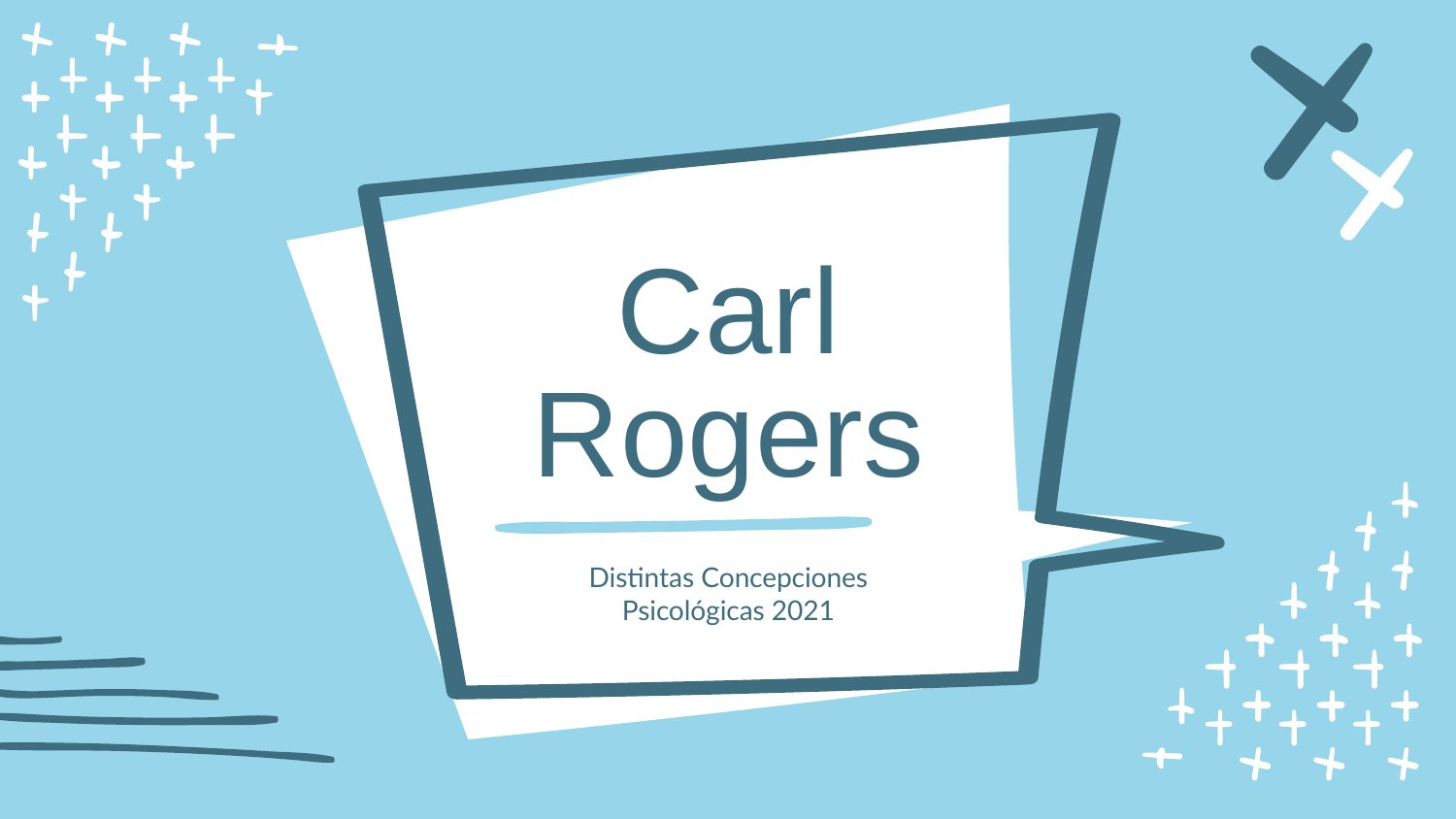

# Carl Rogers
Distintas Concepciones Psicológicas 2021